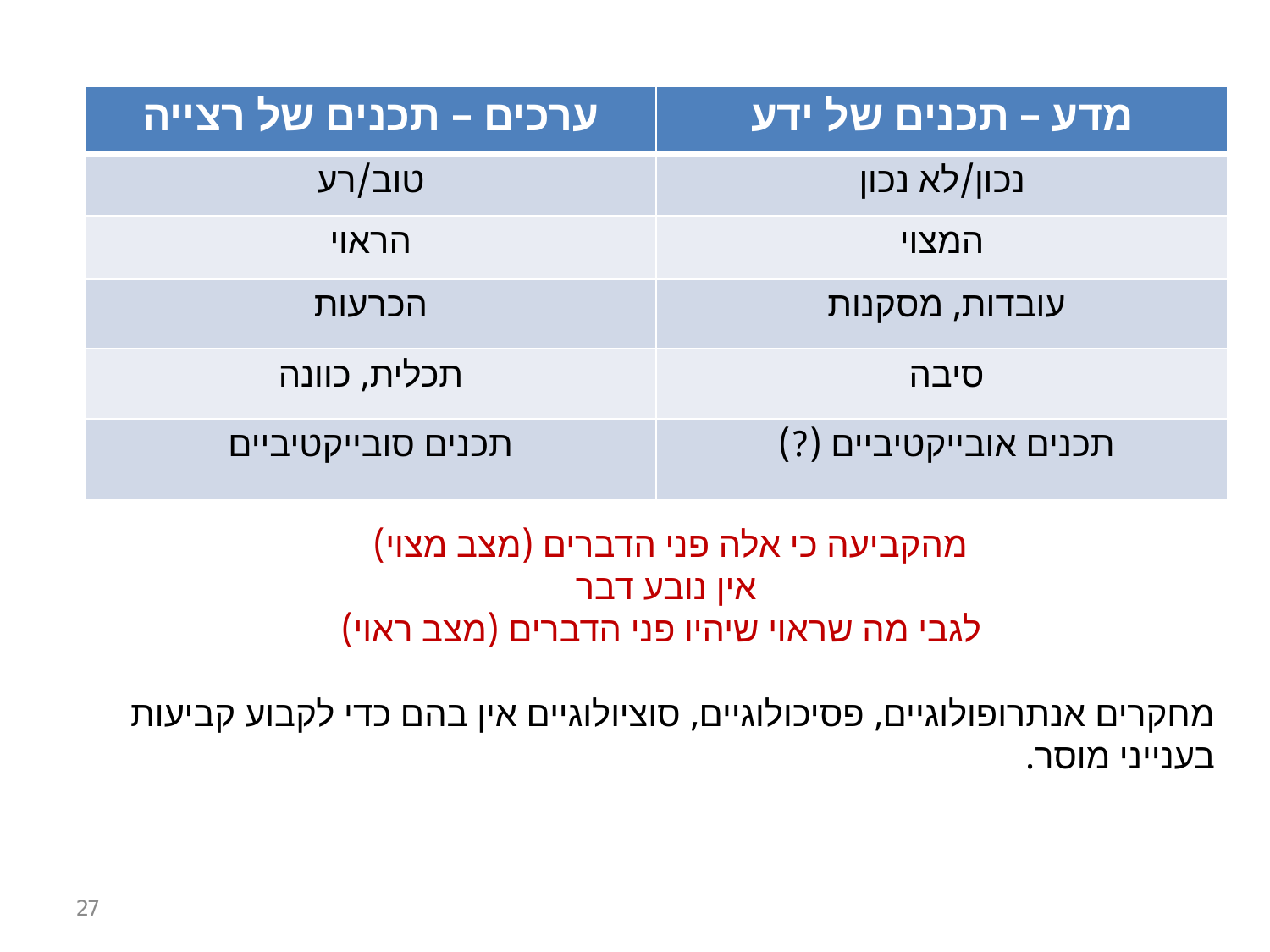

| ערכים – תכנים של רצייה | מדע – תכנים של ידע |
| --- | --- |
| טוב/רע | נכון/לא נכון |
| הראוי | המצוי |
| הכרעות | עובדות, מסקנות |
| תכלית, כוונה | סיבה |
| תכנים סובייקטיביים | תכנים אובייקטיביים (?) |
מהקביעה כי אלה פני הדברים (מצב מצוי)
אין נובע דבר
לגבי מה שראוי שיהיו פני הדברים (מצב ראוי)

מחקרים אנתרופולוגיים, פסיכולוגיים, סוציולוגיים אין בהם כדי לקבוע קביעות בענייני מוסר.

27